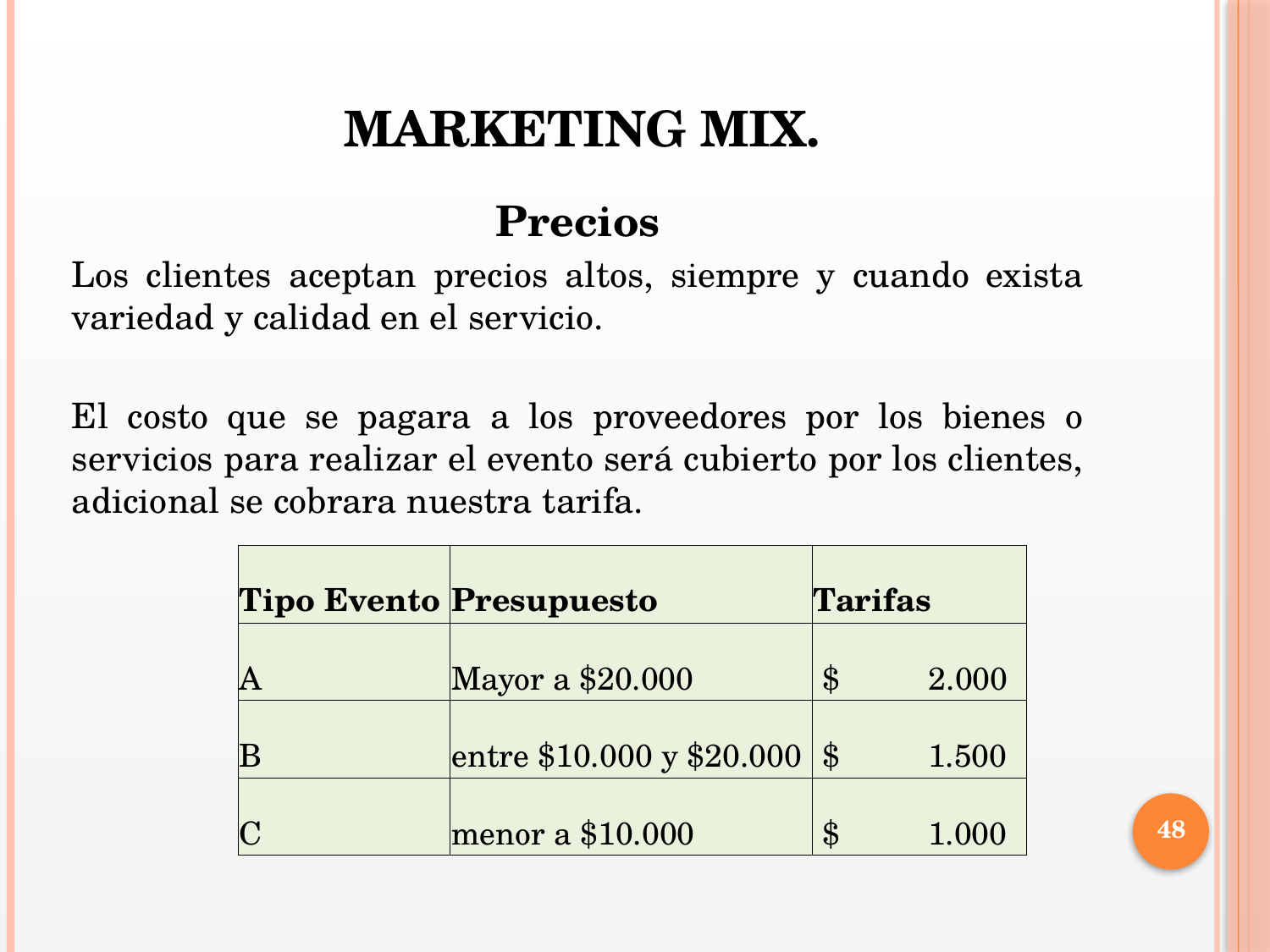

# MARKETING MIX.
Precios
Los clientes aceptan precios altos, siempre y cuando exista variedad y calidad en el servicio.

El costo que se pagara a los proveedores por los bienes o servicios para realizar el evento será cubierto por los clientes, adicional se cobrara nuestra tarifa.

| Tipo Evento | Presupuesto | Tarifas |
| --- | --- | --- |
| A | Mayor a $20.000 | $ 2.000 |
| B | entre $10.000 y $20.000 | $ 1.500 |
| C | menor a $10.000 | $ 1.000 |
48